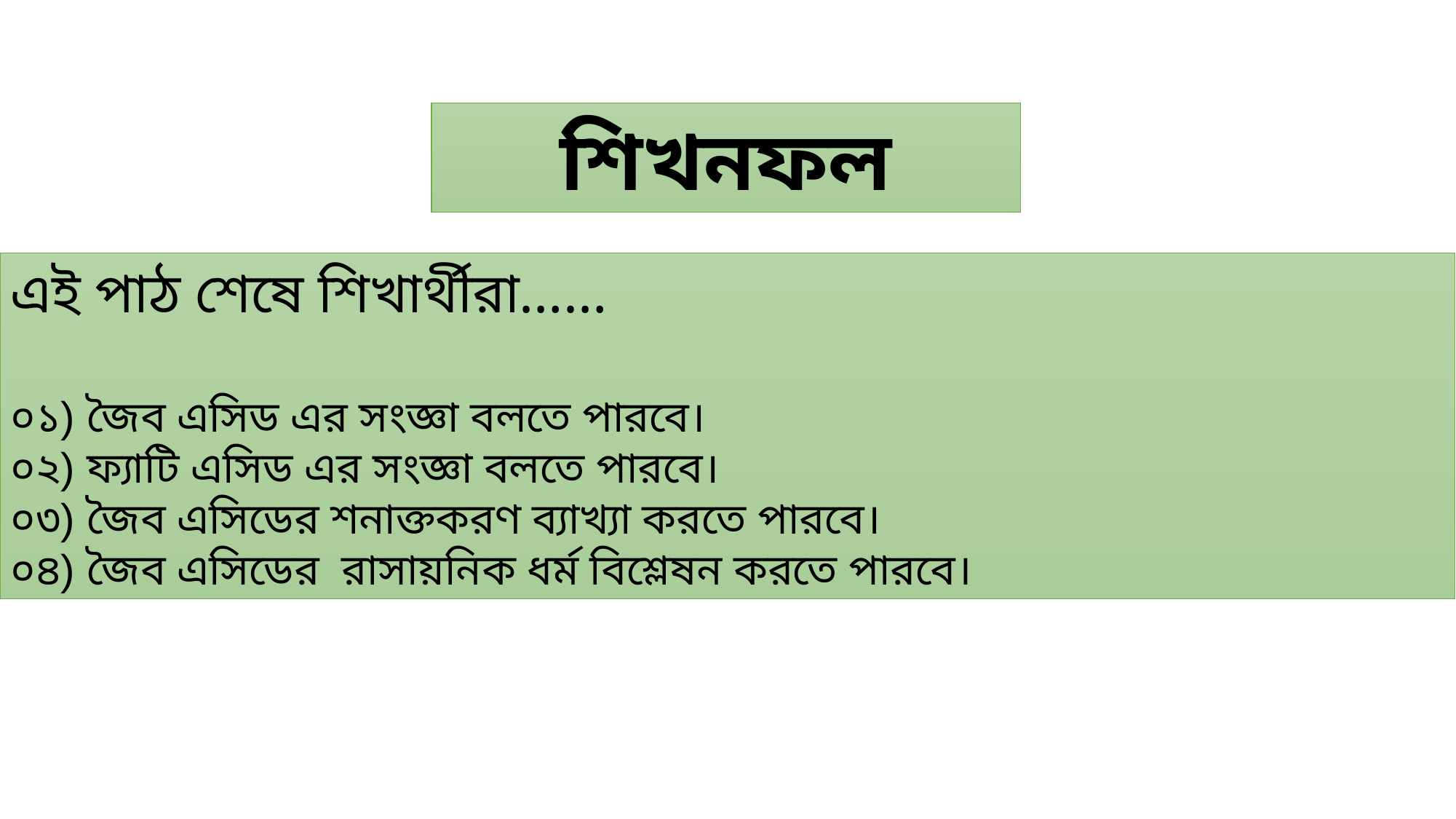

শিখনফল
এই পাঠ শেষে শিখার্থীরা……

০১) জৈব এসিড এর সংজ্ঞা বলতে পারবে।
০২) ফ্যাটি এসিড এর সংজ্ঞা বলতে পারবে।
০৩) জৈব এসিডের শনাক্তকরণ ব্যাখ্যা করতে পারবে।
০৪) জৈব এসিডের  রাসায়নিক ধর্ম বিশ্লেষন করতে পারবে।